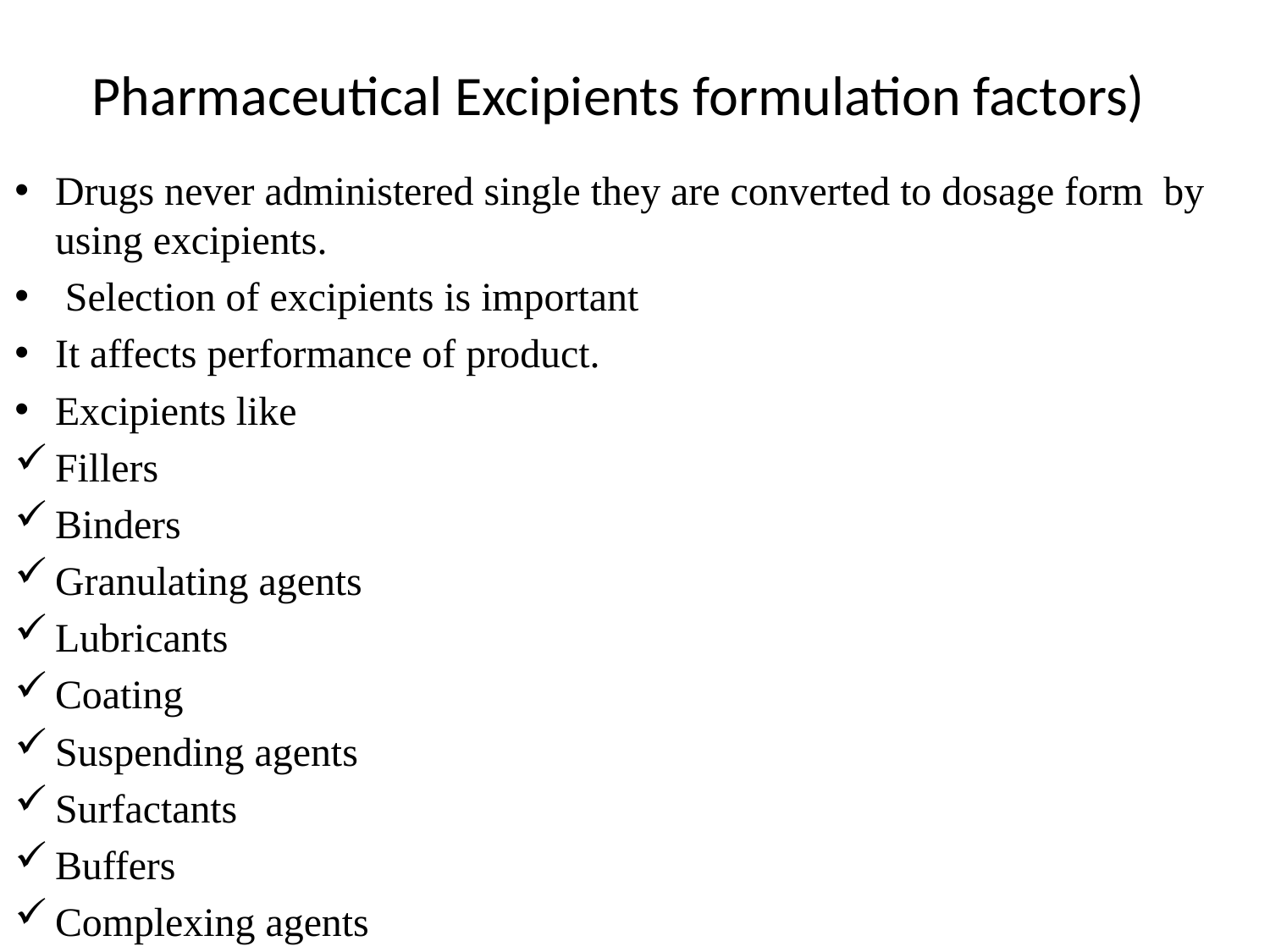

# Pharmaceutical Excipients formulation factors)
Drugs never administered single they are converted to dosage form  by using excipients.
 Selection of excipients is important
It affects performance of product.
Excipients like
Fillers
Binders
Granulating agents
Lubricants
Coating
Suspending agents
Surfactants
Buffers
Complexing agents